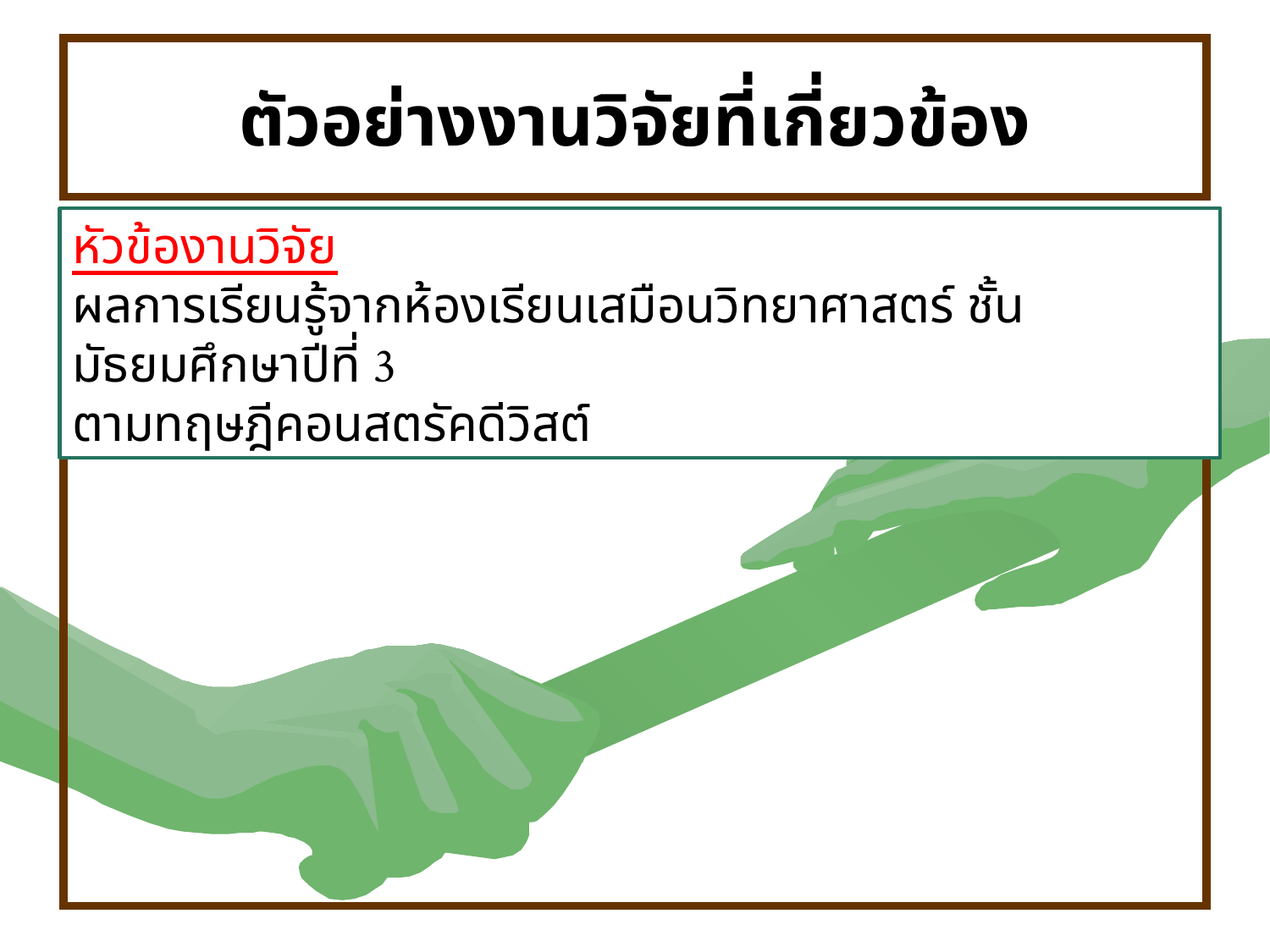

# ตัวอย่างงานวิจัยที่เกี่ยวข้อง
หัวข้องานวิจัย
ผลการเรียนรู้จากห้องเรียนเสมือนวิทยาศาสตร์ ชั้นมัธยมศึกษาปีที่ 3
ตามทฤษฎีคอนสตรัคดีวิสต์